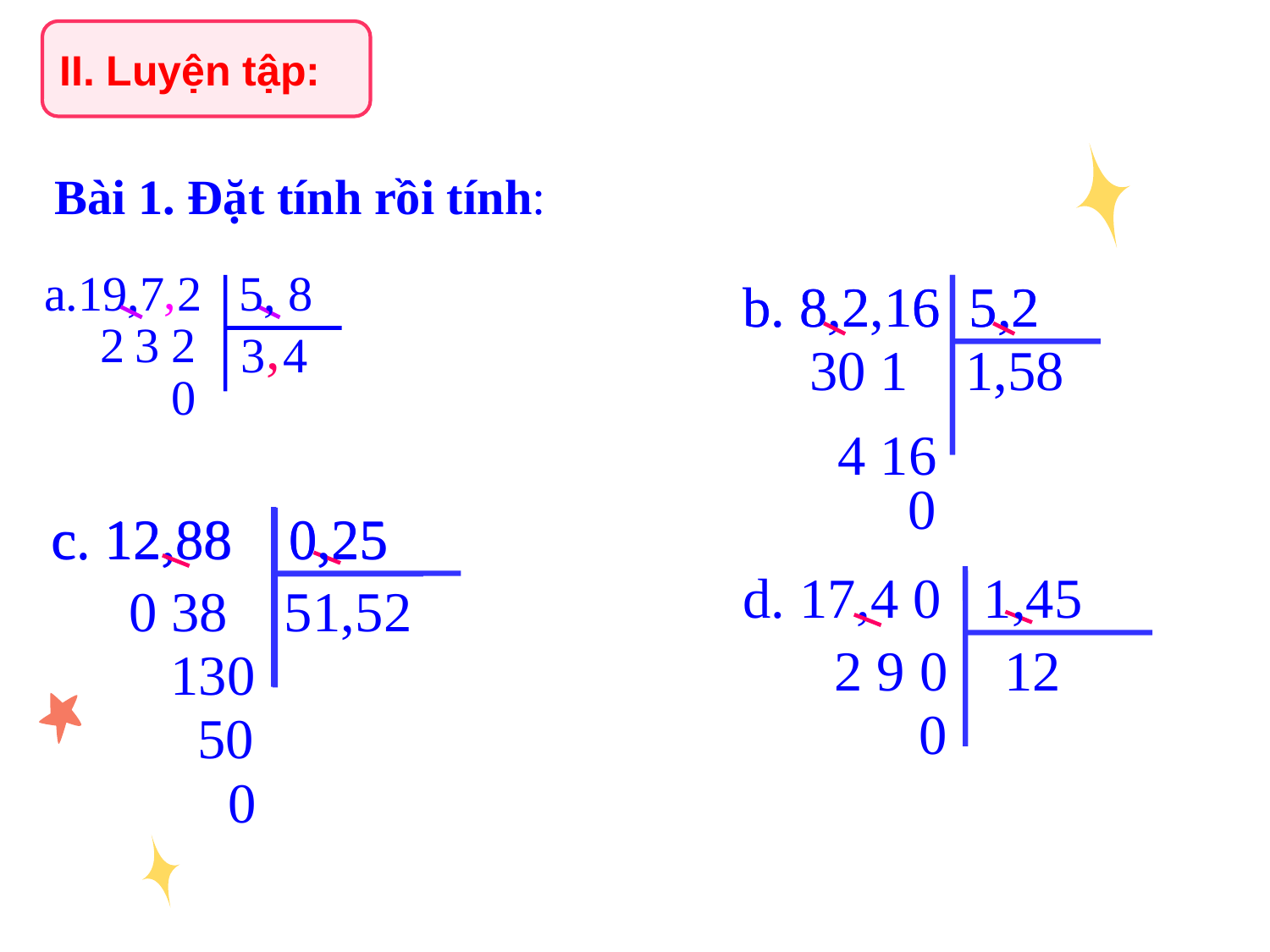

II. Luyện tập:
Bài 1. Đặt tính rồi tính:
,
a.19,7 2   5, 8

b. 8,2 16  5,2

b. 8,2,16  5,2

 30 1    1,58
4 16
0
 2
 3

2
,

3
4
0
   c. 12,88    0,25

 0 38    51,52
 130
50
0
c. 12,88    0,25

   d. 17,4 0   1,45

  2 9 0    12
     0